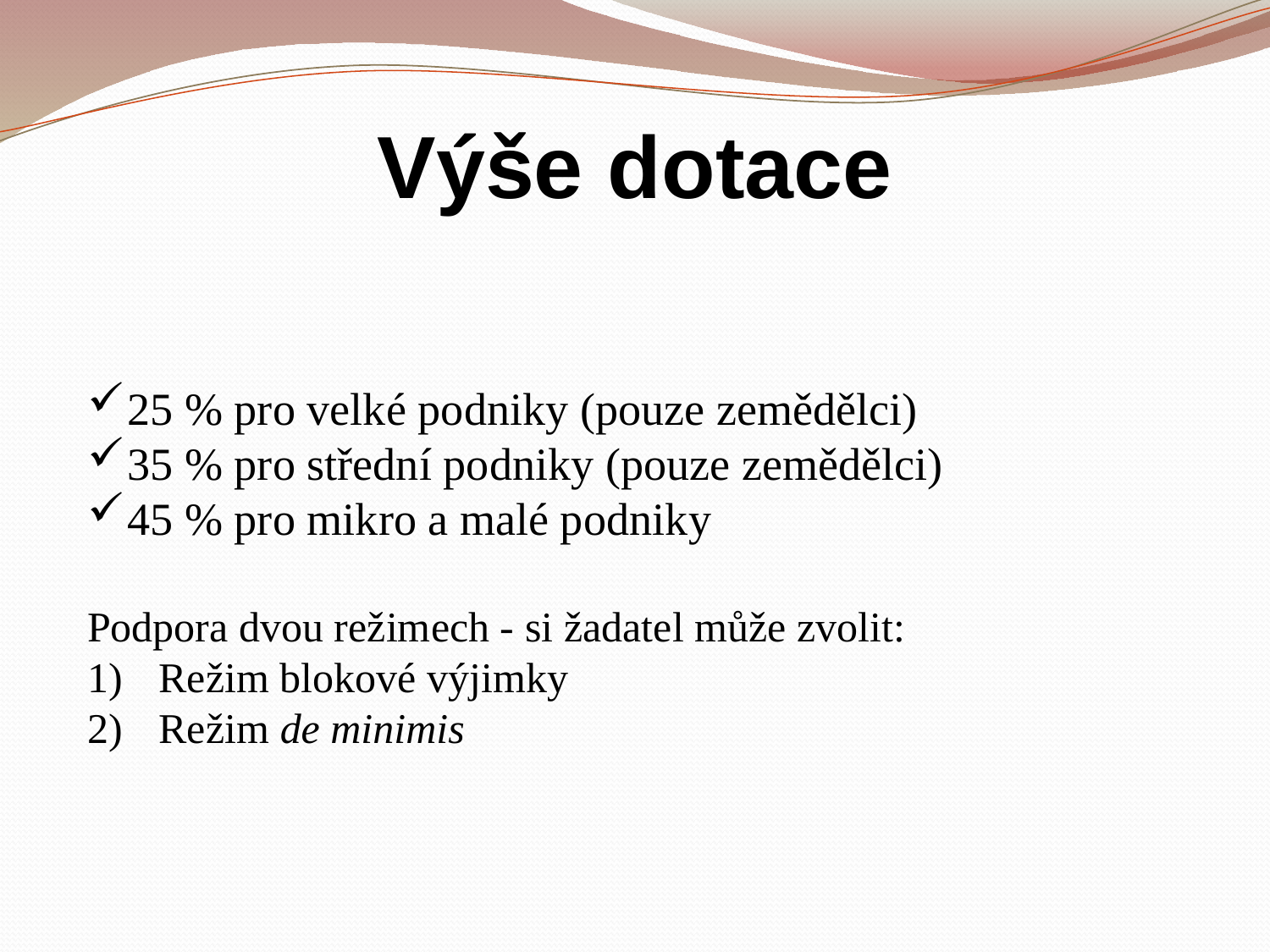

# Výše dotace

25 % pro velké podniky (pouze zemědělci)
35 % pro střední podniky (pouze zemědělci)
45 % pro mikro a malé podniky

Podpora dvou režimech - si žadatel může zvolit:
Režim blokové výjimky
Režim de minimis